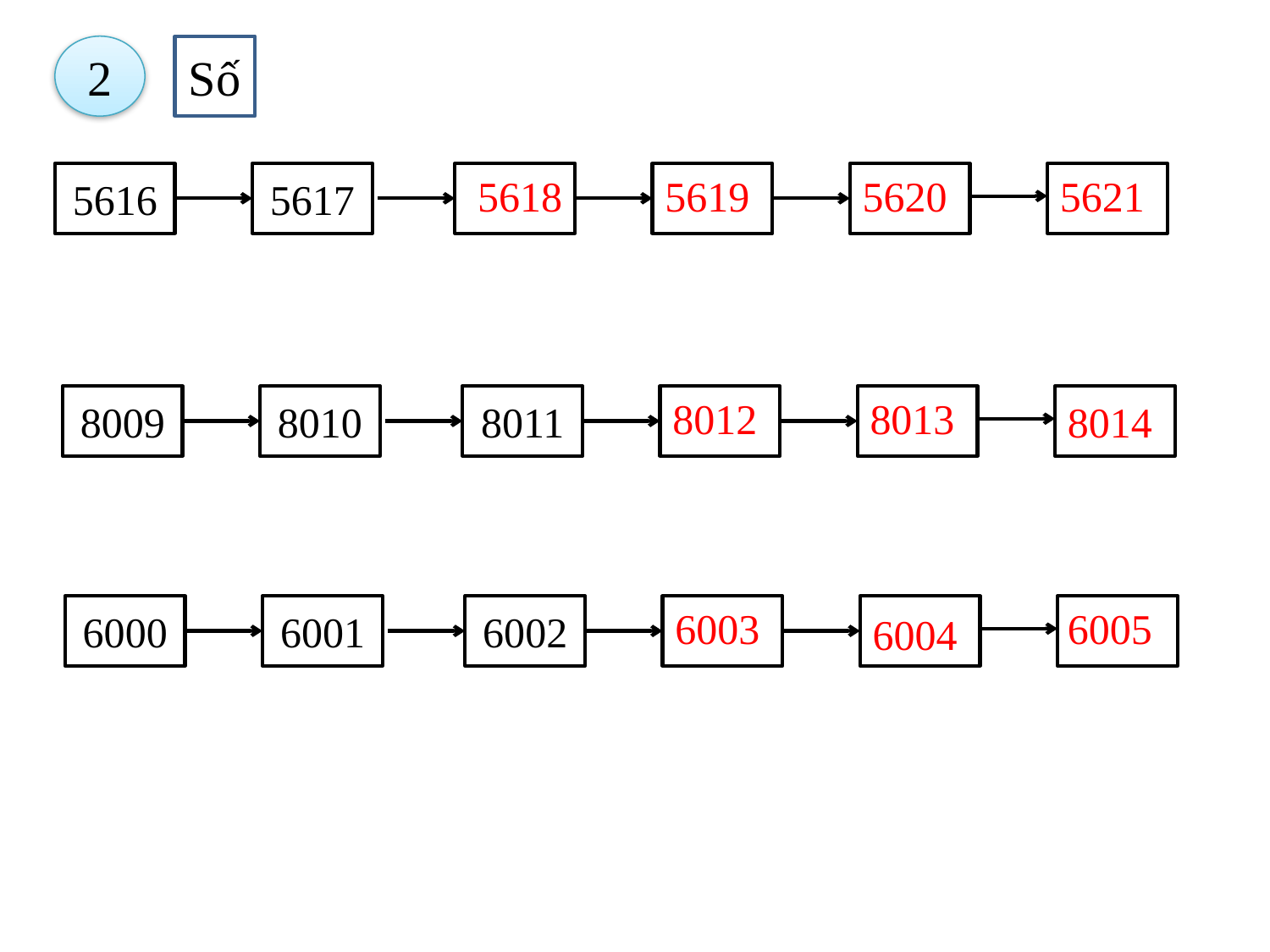

Số
2
5621
5620
5619
5616
5617

5618
8009
8010
8011

8012
8013
8014
6005
6000
6001
6002

6003
6004